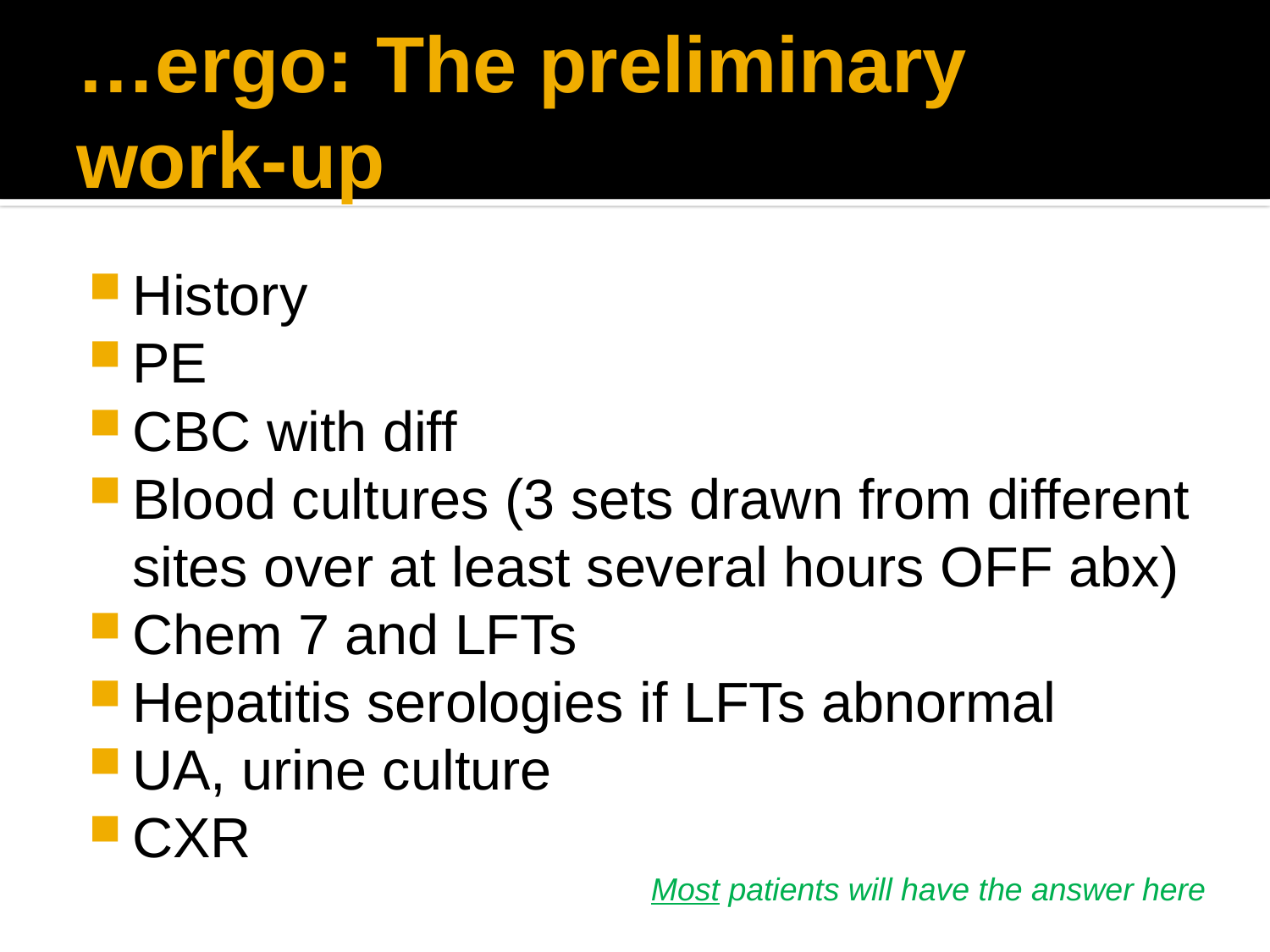

# …ergo: The preliminary work-up
History
PE
CBC with diff
Blood cultures (3 sets drawn from different sites over at least several hours OFF abx)
Chem 7 and LFTs
Hepatitis serologies if LFTs abnormal
UA, urine culture
CXR
Most patients will have the answer here